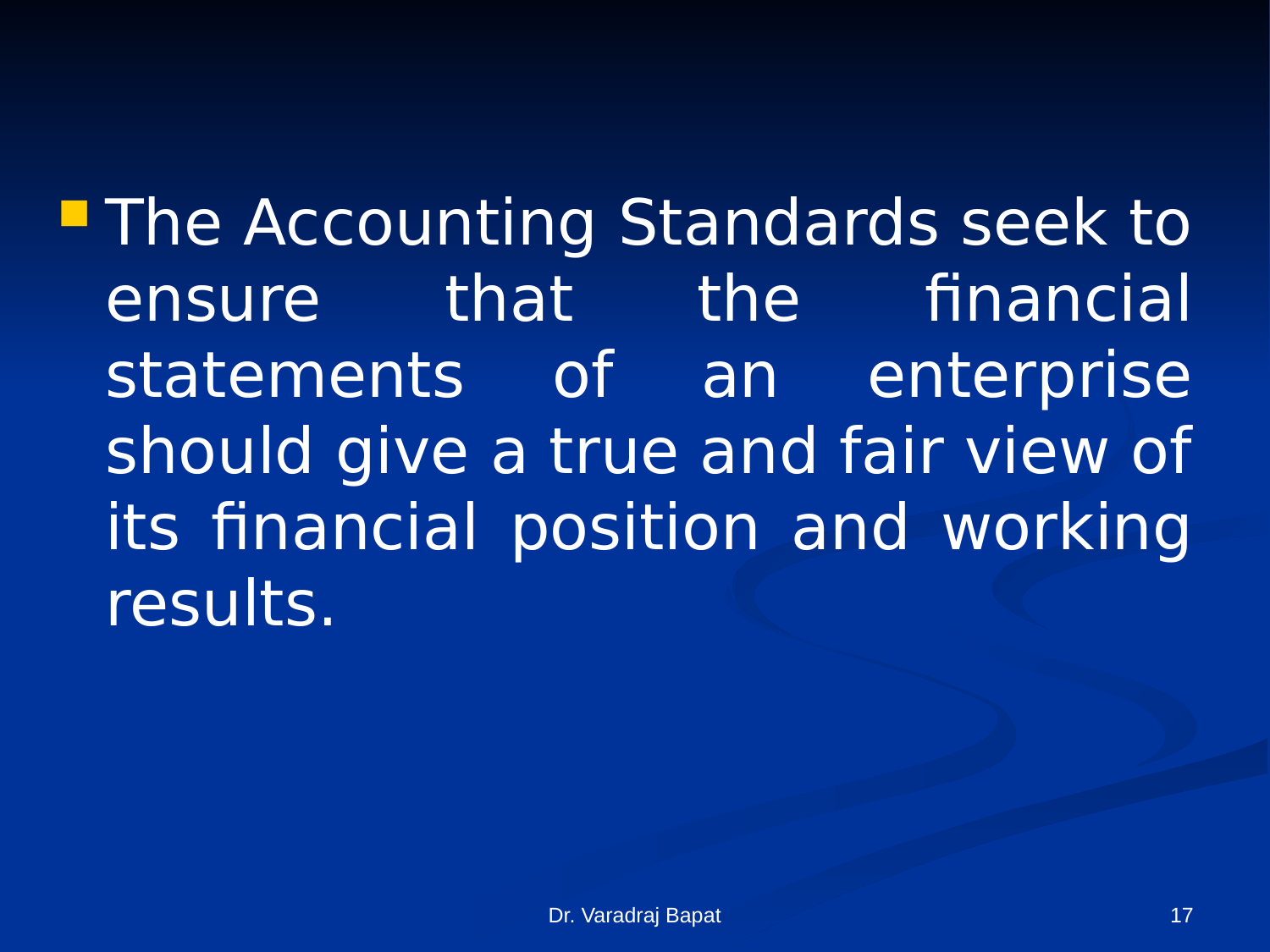

The Accounting Standards seek to ensure that the financial statements of an enterprise should give a true and fair view of its financial position and working results.
Dr. Varadraj Bapat
17